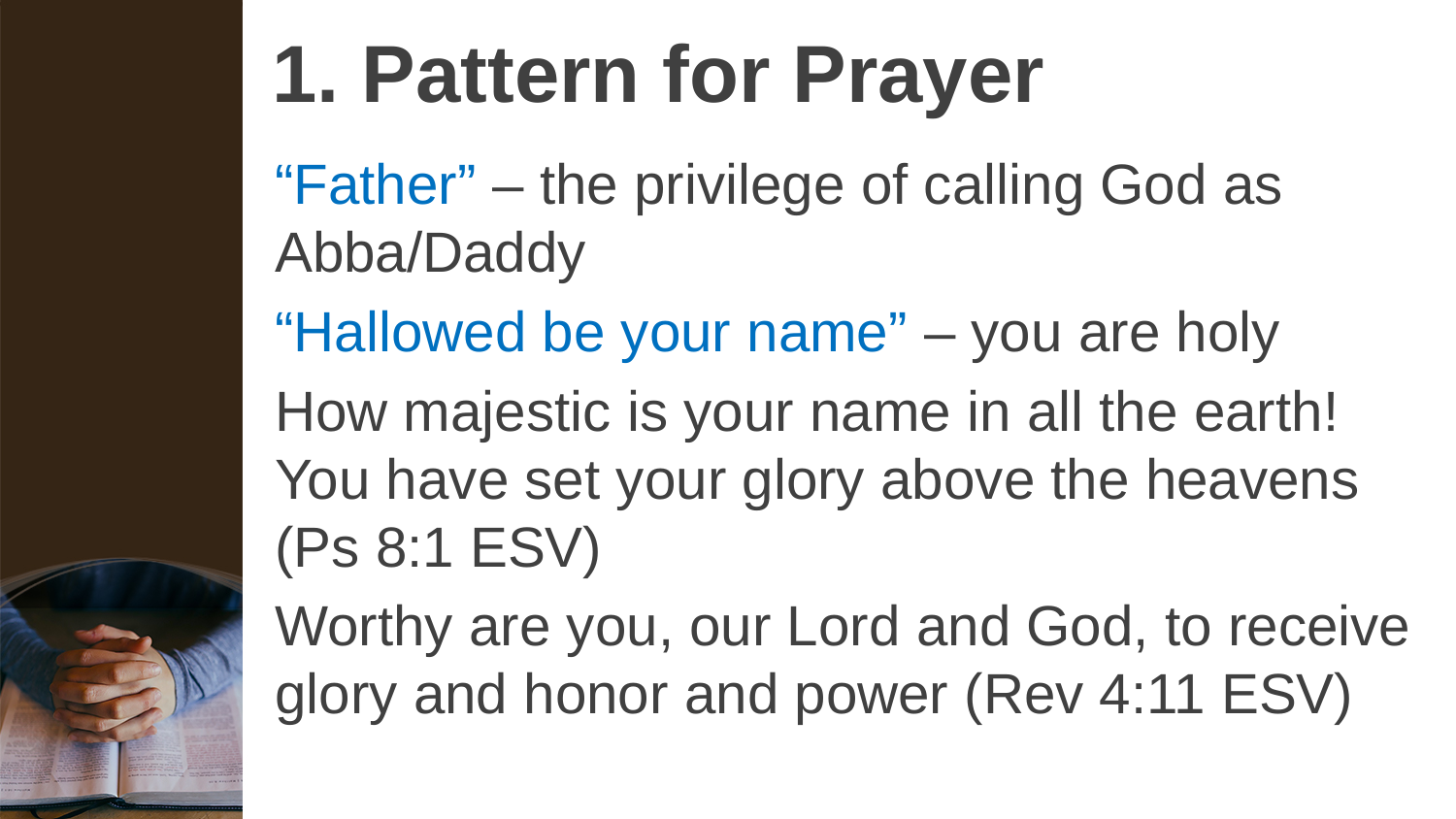

# 1. Pattern for Prayer
“Father” – the privilege of calling God as       Abba/Daddy
“Hallowed be your name” – you are holy
How majestic is your name in all the earth!    You have set your glory above the heavens   (Ps 8:1 ESV)
Worthy are you, our Lord and God, to receive glory and honor and power (Rev 4:11 ESV)